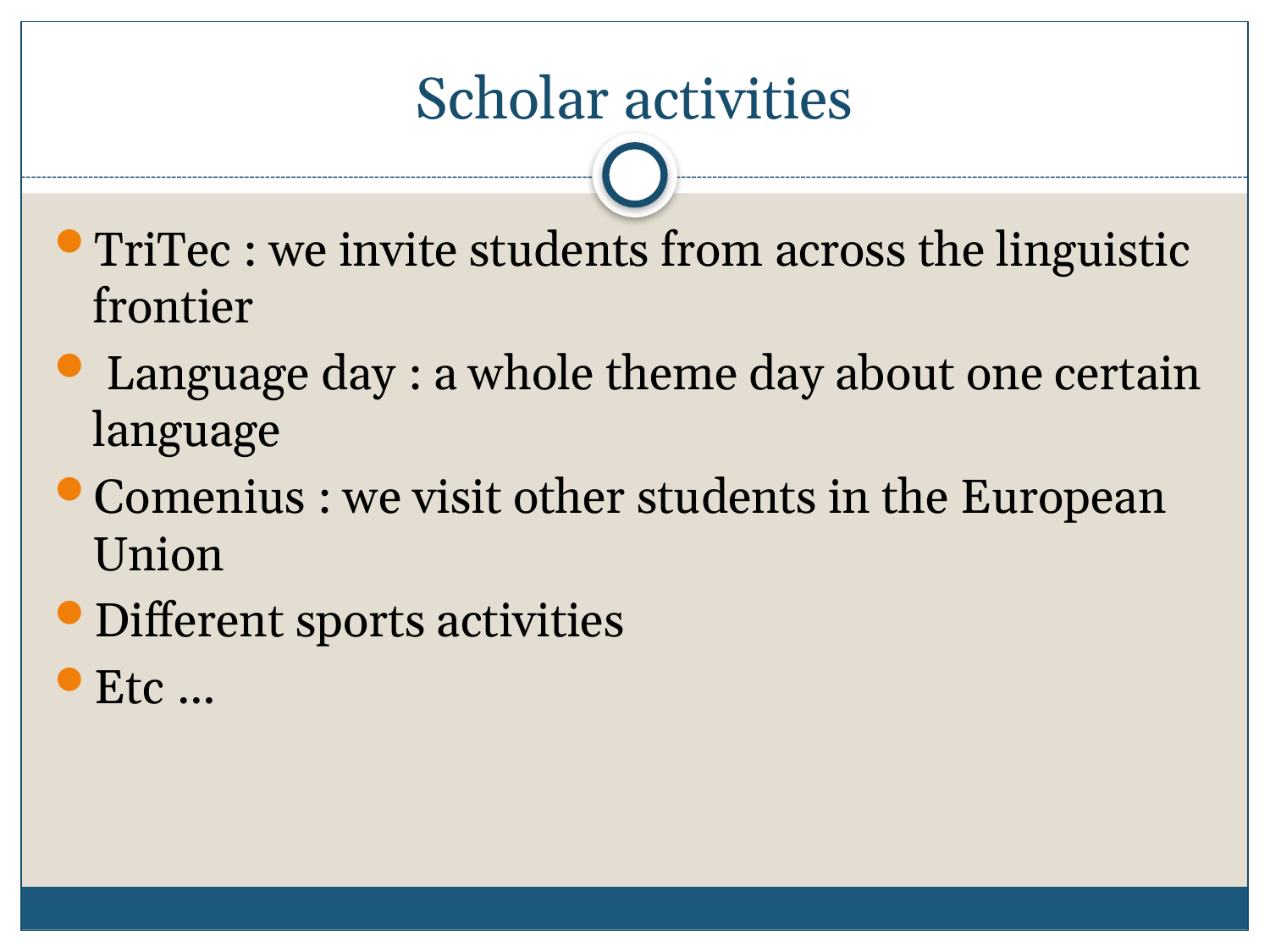

# Scholar activities
TriTec : we invite students from across the linguistic frontier
 Language day : a whole theme day about one certain language
Comenius : we visit other students in the European Union
Different sports activities
Etc …